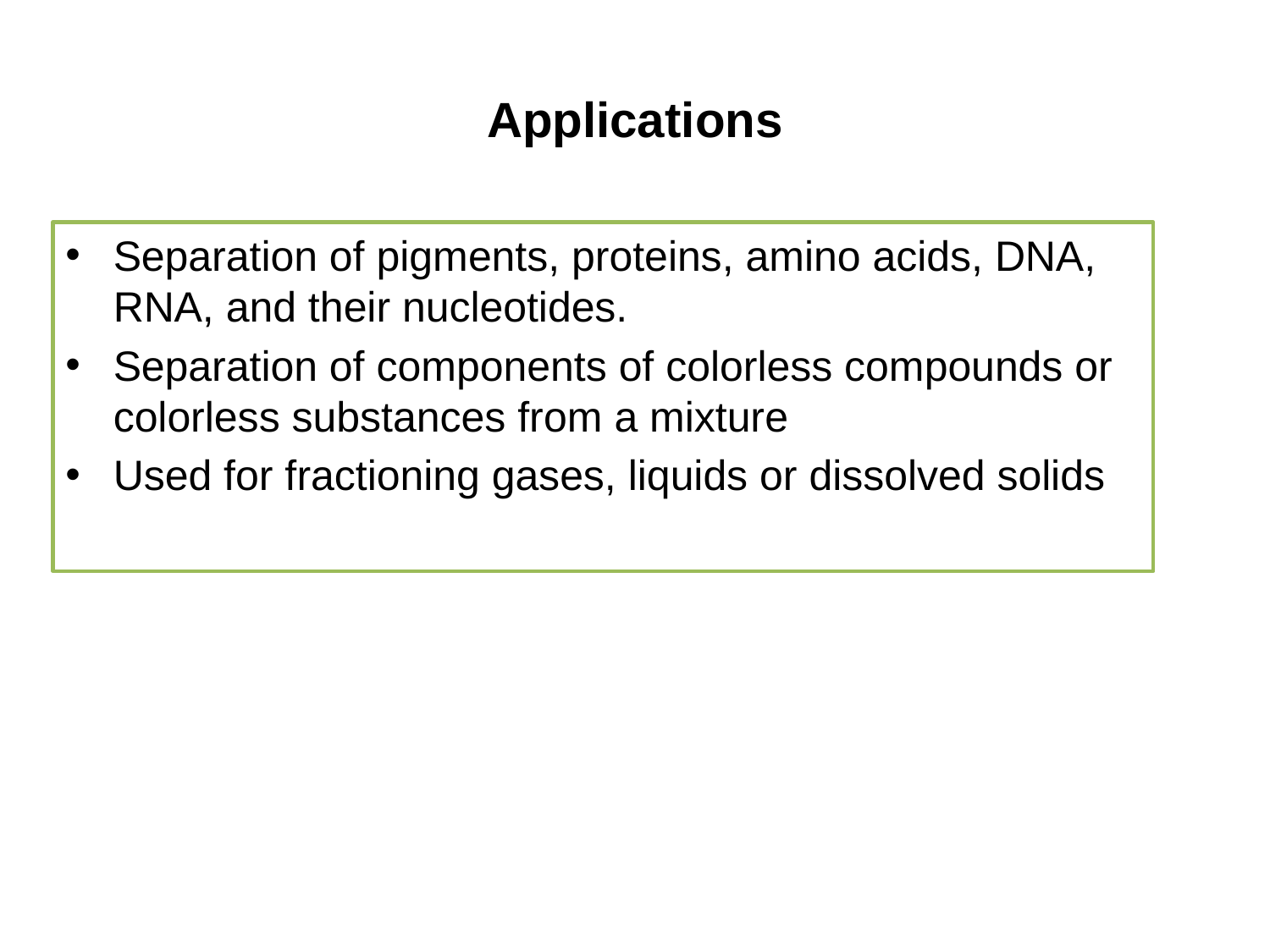

# Applications
Separation of pigments, proteins, amino acids, DNA, RNA, and their nucleotides.
Separation of components of colorless compounds or colorless substances from a mixture
Used for fractioning gases, liquids or dissolved solids